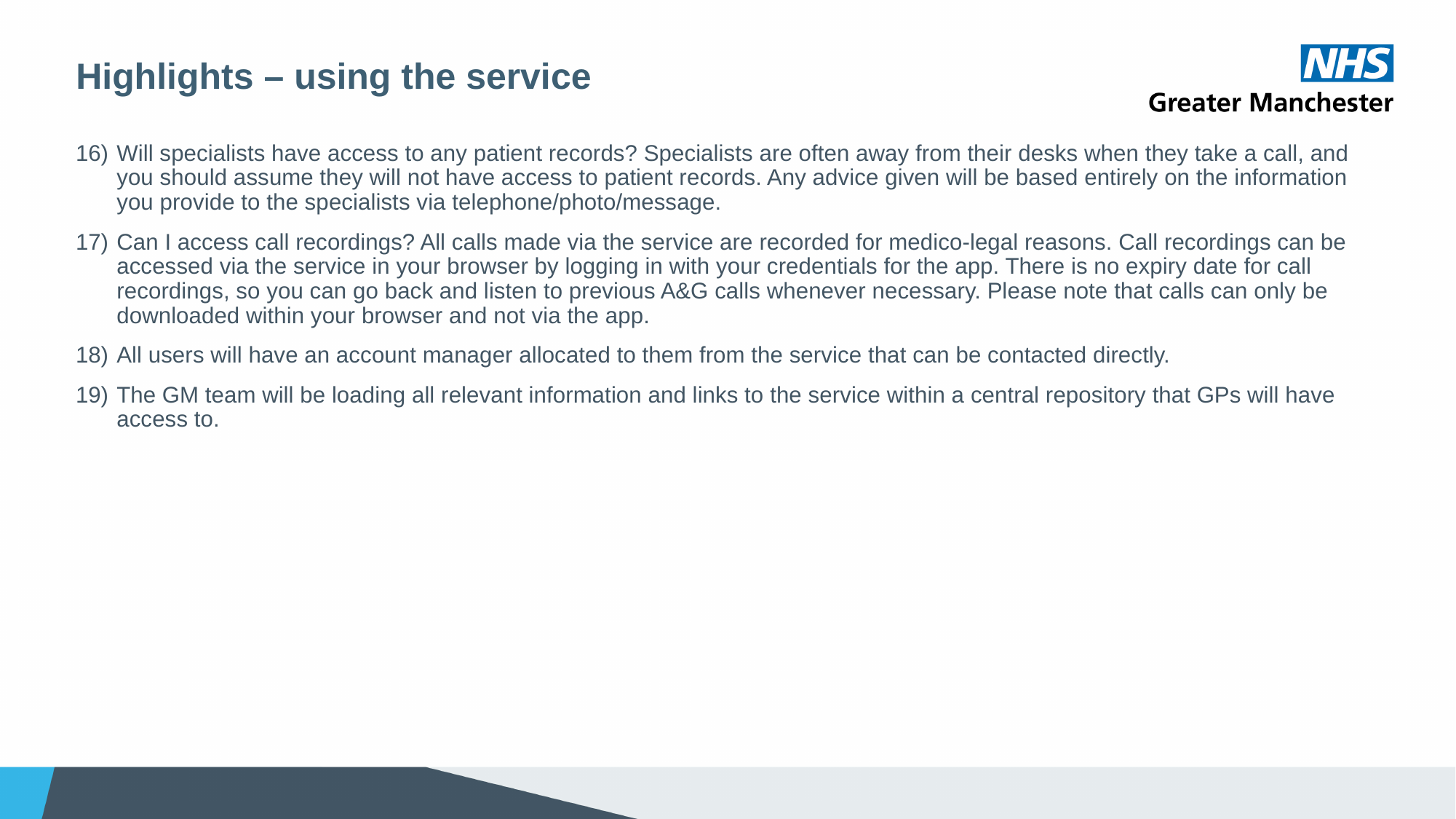

# Highlights – using the service
Will specialists have access to any patient records? Specialists are often away from their desks when they take a call, and you should assume they will not have access to patient records. Any advice given will be based entirely on the information you provide to the specialists via telephone/photo/message.
Can I access call recordings? All calls made via the service are recorded for medico-legal reasons. Call recordings can be accessed via the service in your browser by logging in with your credentials for the app. There is no expiry date for call recordings, so you can go back and listen to previous A&G calls whenever necessary. Please note that calls can only be downloaded within your browser and not via the app.
All users will have an account manager allocated to them from the service that can be contacted directly.
The GM team will be loading all relevant information and links to the service within a central repository that GPs will have access to.